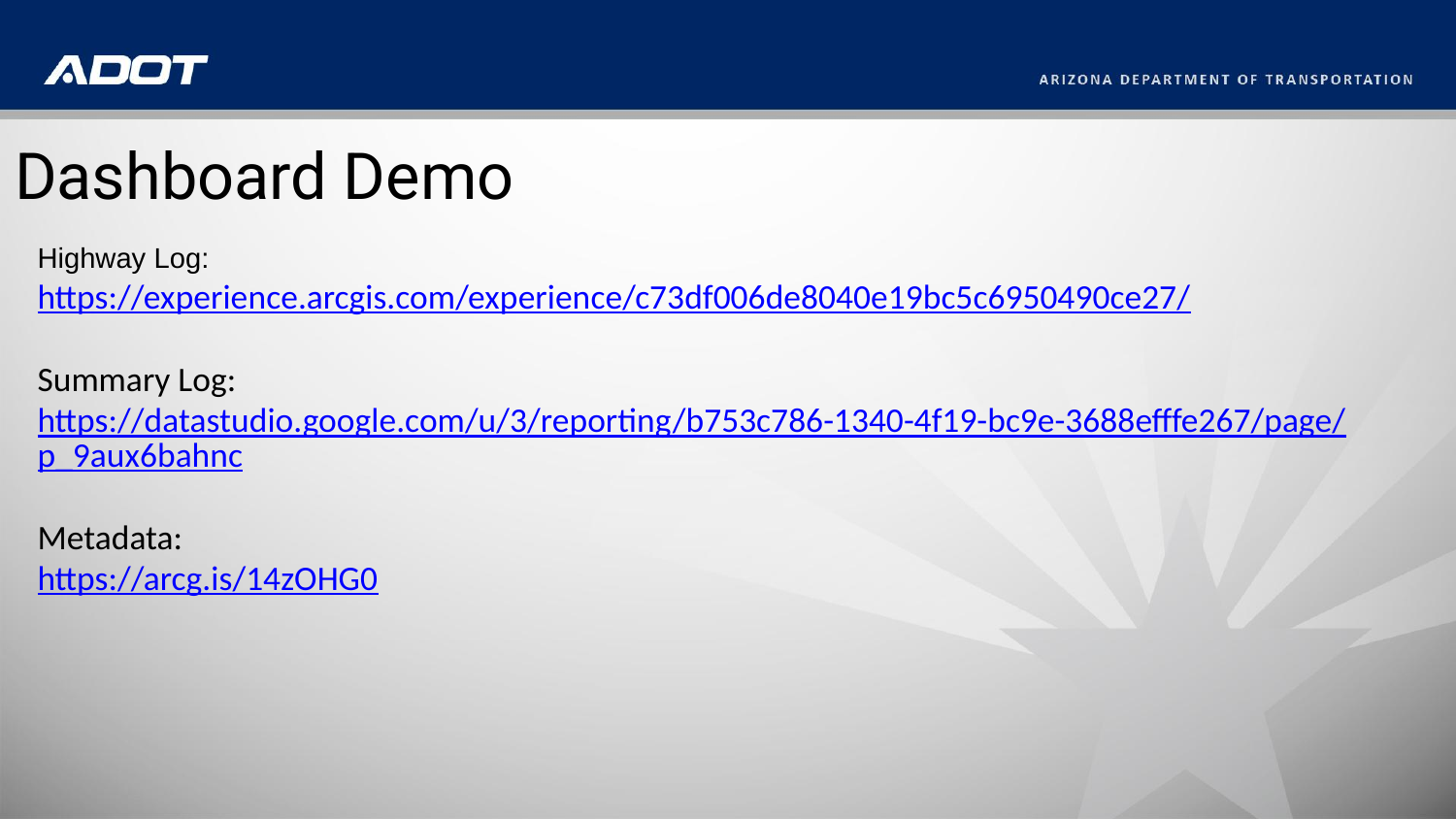

# Dashboard Demo
Highway Log: https://experience.arcgis.com/experience/c73df006de8040e19bc5c6950490ce27/

Summary Log: https://datastudio.google.com/u/3/reporting/b753c786-1340-4f19-bc9e-3688efffe267/page/p_9aux6bahnc

Metadata:
https://arcg.is/14zOHG0